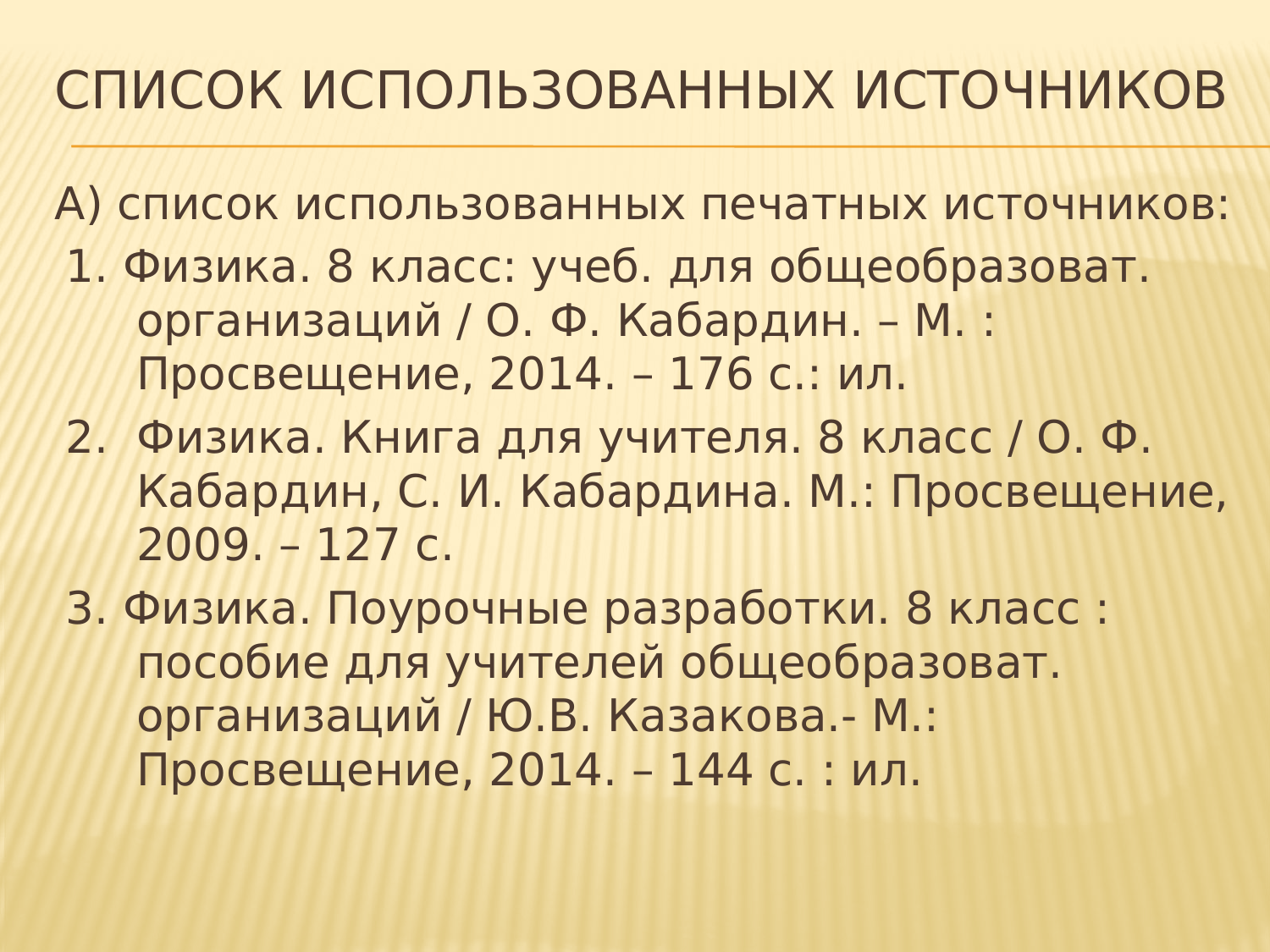

# Список использованных источников
А) список использованных печатных источников:
1. Физика. 8 класс: учеб. для общеобразоват. организаций / О. Ф. Кабардин. – М. : Просвещение, 2014. – 176 с.: ил.
2.  Физика. Книга для учителя. 8 класс / О. Ф. Кабардин, С. И. Кабардина. М.: Просвещение, 2009. – 127 с.
3. Физика. Поурочные разработки. 8 класс : пособие для учителей общеобразоват. организаций / Ю.В. Казакова.- М.: Просвещение, 2014. – 144 с. : ил.